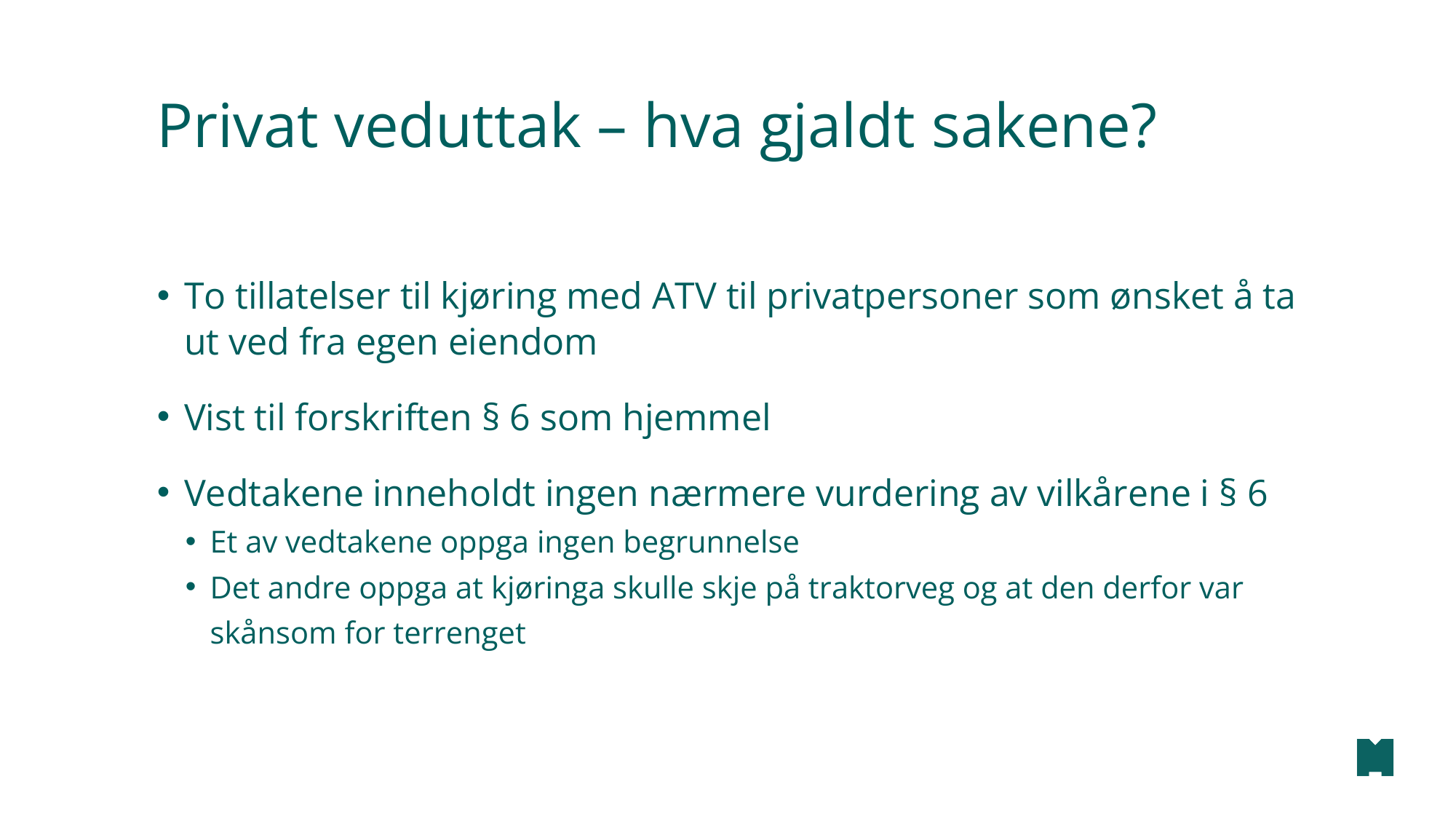

# Privat veduttak – hva gjaldt sakene?
To tillatelser til kjøring med ATV til privatpersoner som ønsket å ta ut ved fra egen eiendom
Vist til forskriften § 6 som hjemmel
Vedtakene inneholdt ingen nærmere vurdering av vilkårene i § 6
Et av vedtakene oppga ingen begrunnelse
Det andre oppga at kjøringa skulle skje på traktorveg og at den derfor var skånsom for terrenget